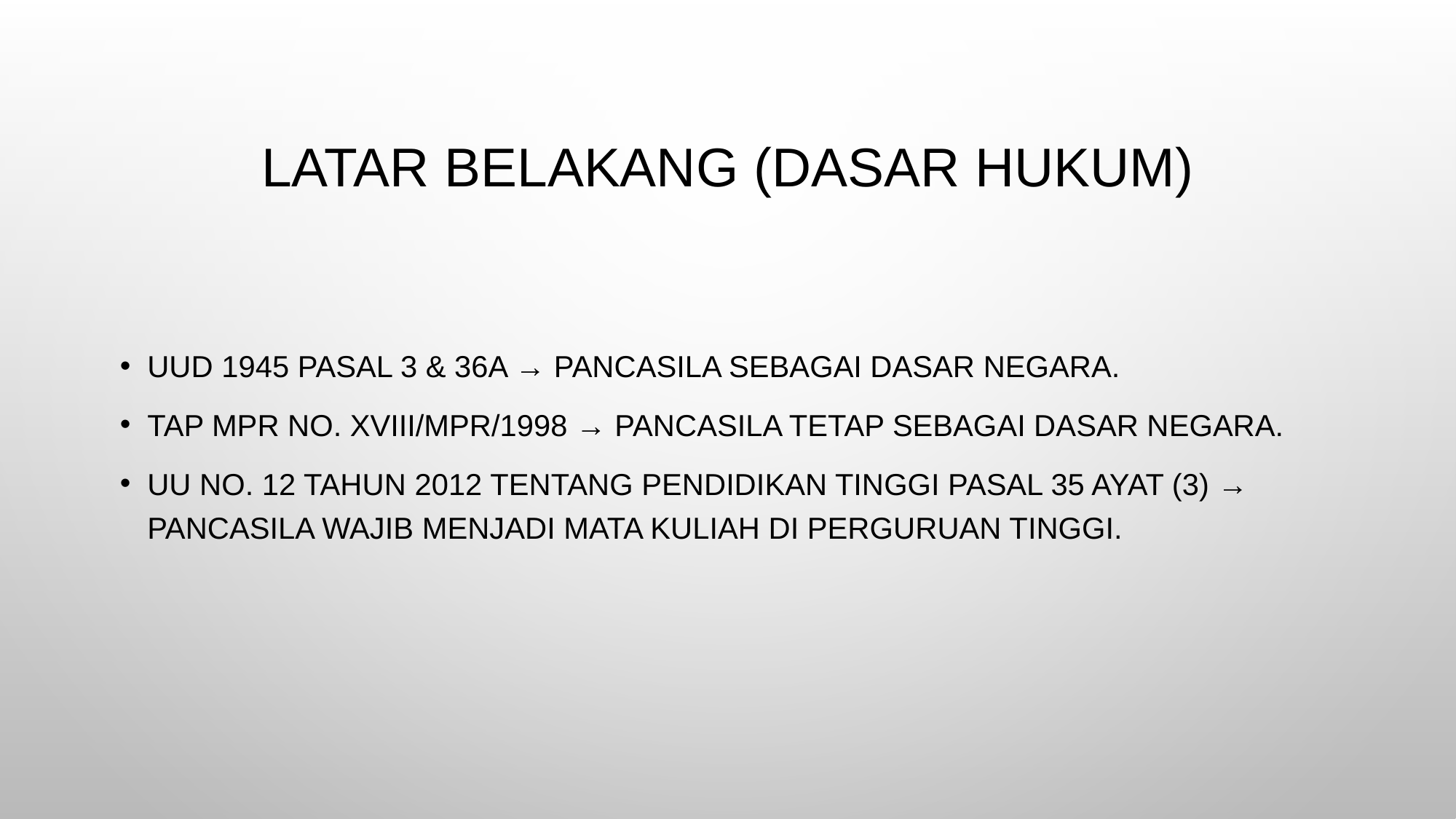

# Latar Belakang (Dasar Hukum)

UUD 1945 Pasal 3 & 36A → Pancasila sebagai dasar negara.
Tap MPR No. XVIII/MPR/1998 → Pancasila tetap sebagai dasar negara.
UU No. 12 Tahun 2012 tentang Pendidikan Tinggi Pasal 35 ayat (3) → Pancasila wajib menjadi mata kuliah di Perguruan Tinggi.